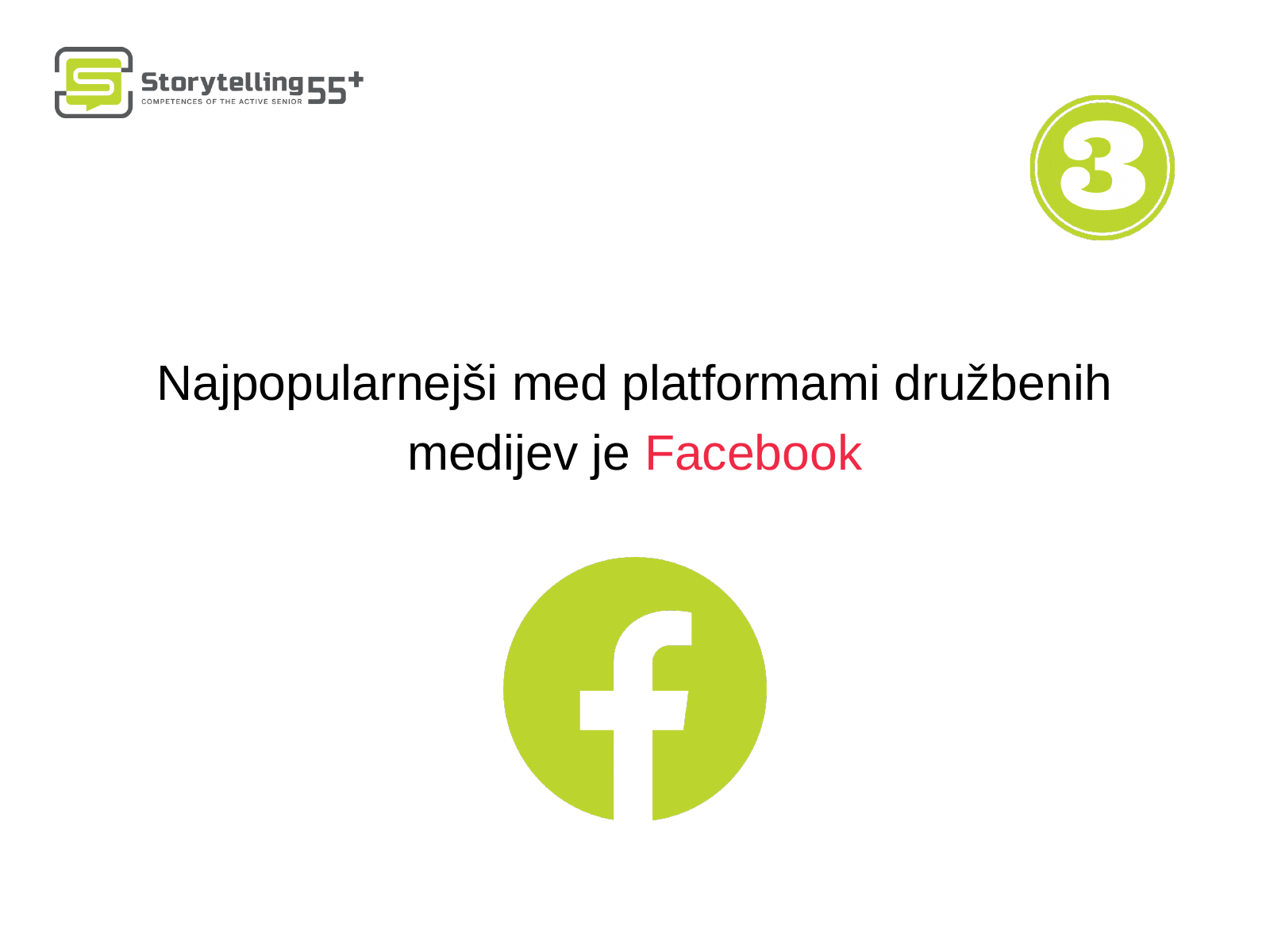

Najpopularnejši med platformami družbenih medijev je Facebook